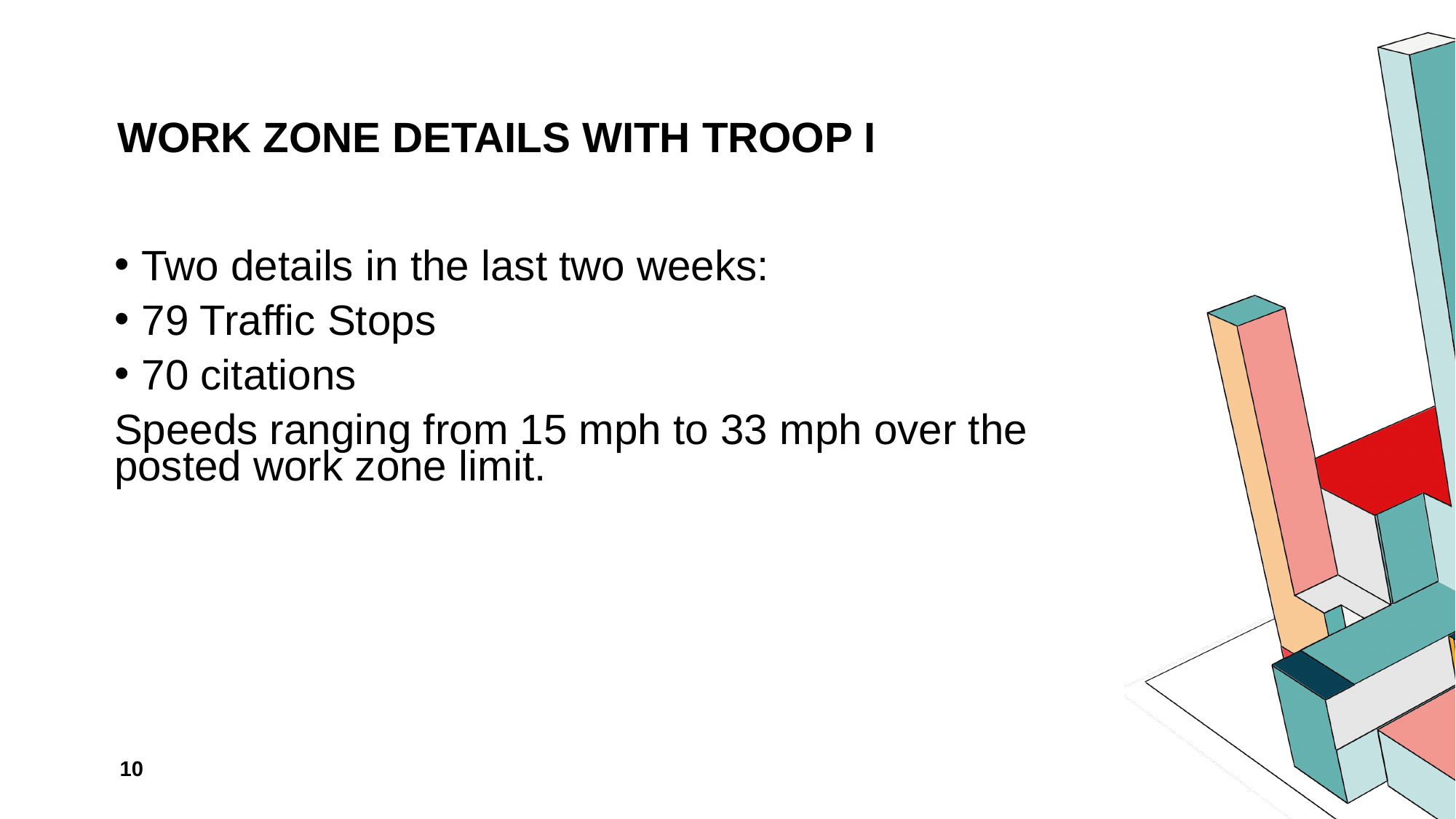

# Work Zone Details with Troop I
Two details in the last two weeks:
79 Traffic Stops
70 citations
Speeds ranging from 15 mph to 33 mph over the posted work zone limit.
10